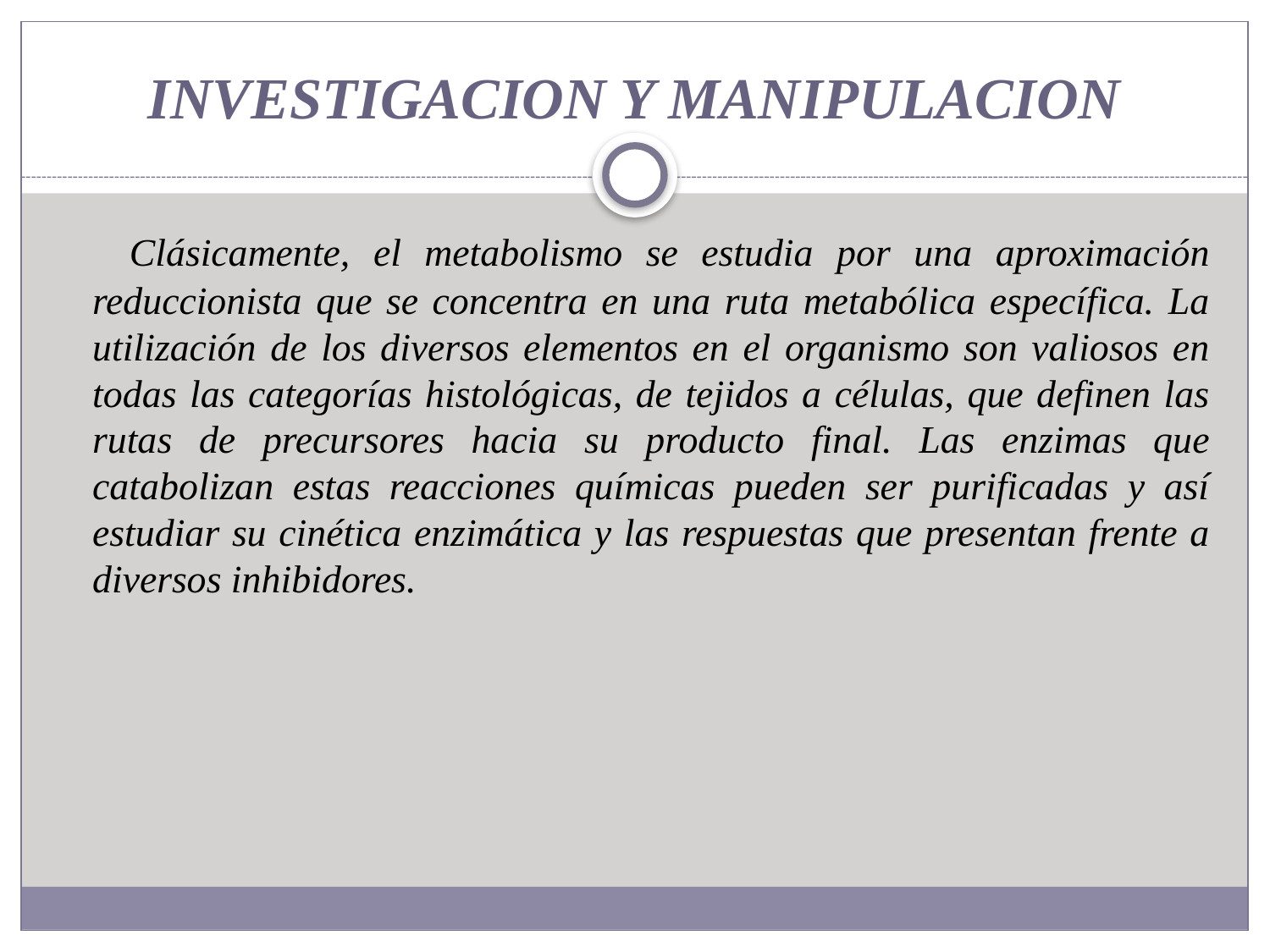

# INVESTIGACION Y MANIPULACION
   Clásicamente, el metabolismo se estudia por una aproximación reduccionista que se concentra en una ruta metabólica específica. La utilización de los diversos elementos en el organismo son valiosos en todas las categorías histológicas, de tejidos a células, que definen las rutas de precursores hacia su producto final. Las enzimas que catabolizan estas reacciones químicas pueden ser purificadas y así estudiar su cinética enzimática y las respuestas que presentan frente a diversos inhibidores.